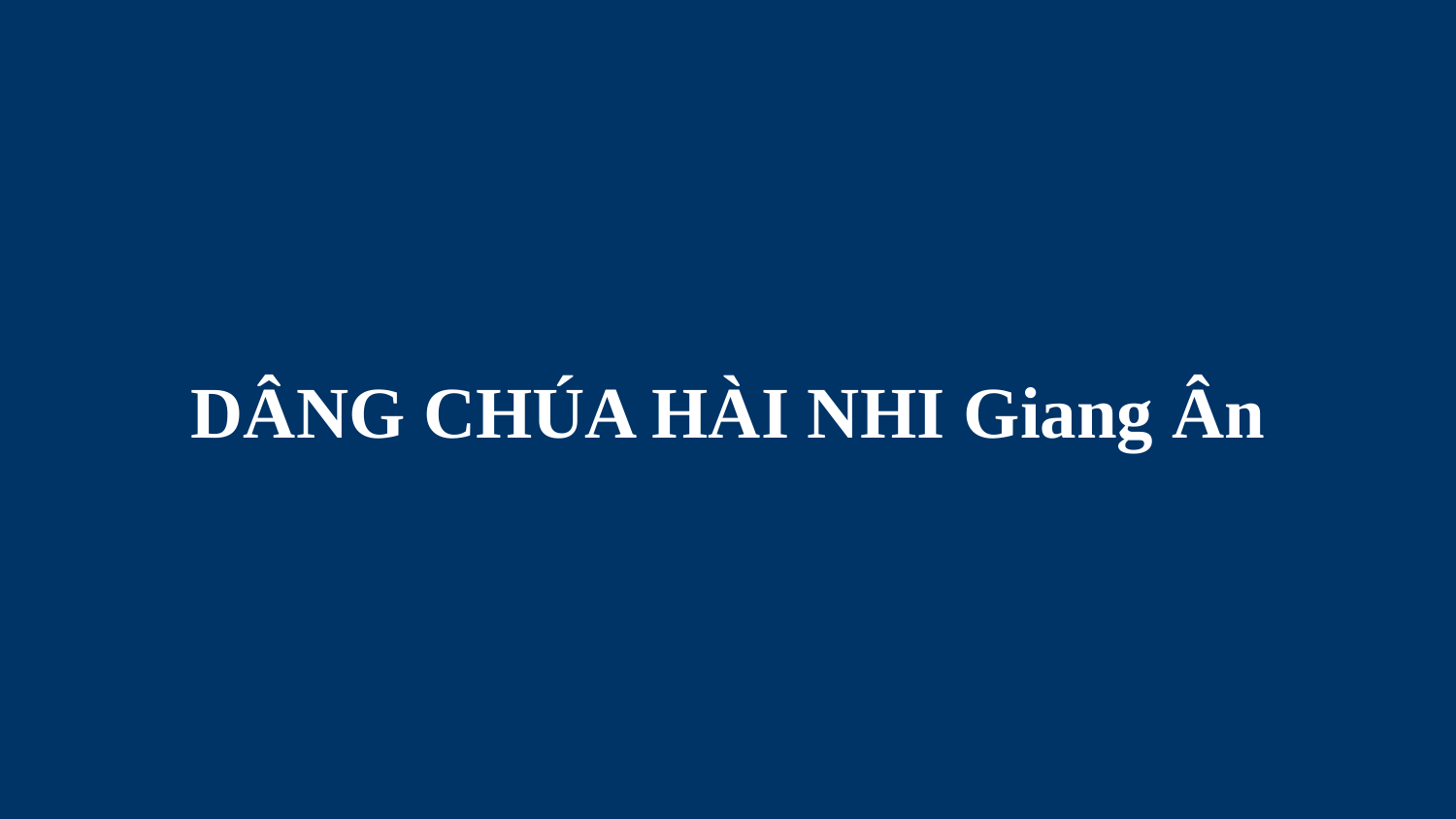

# DÂNG CHÚA HÀI NHI Giang Ân